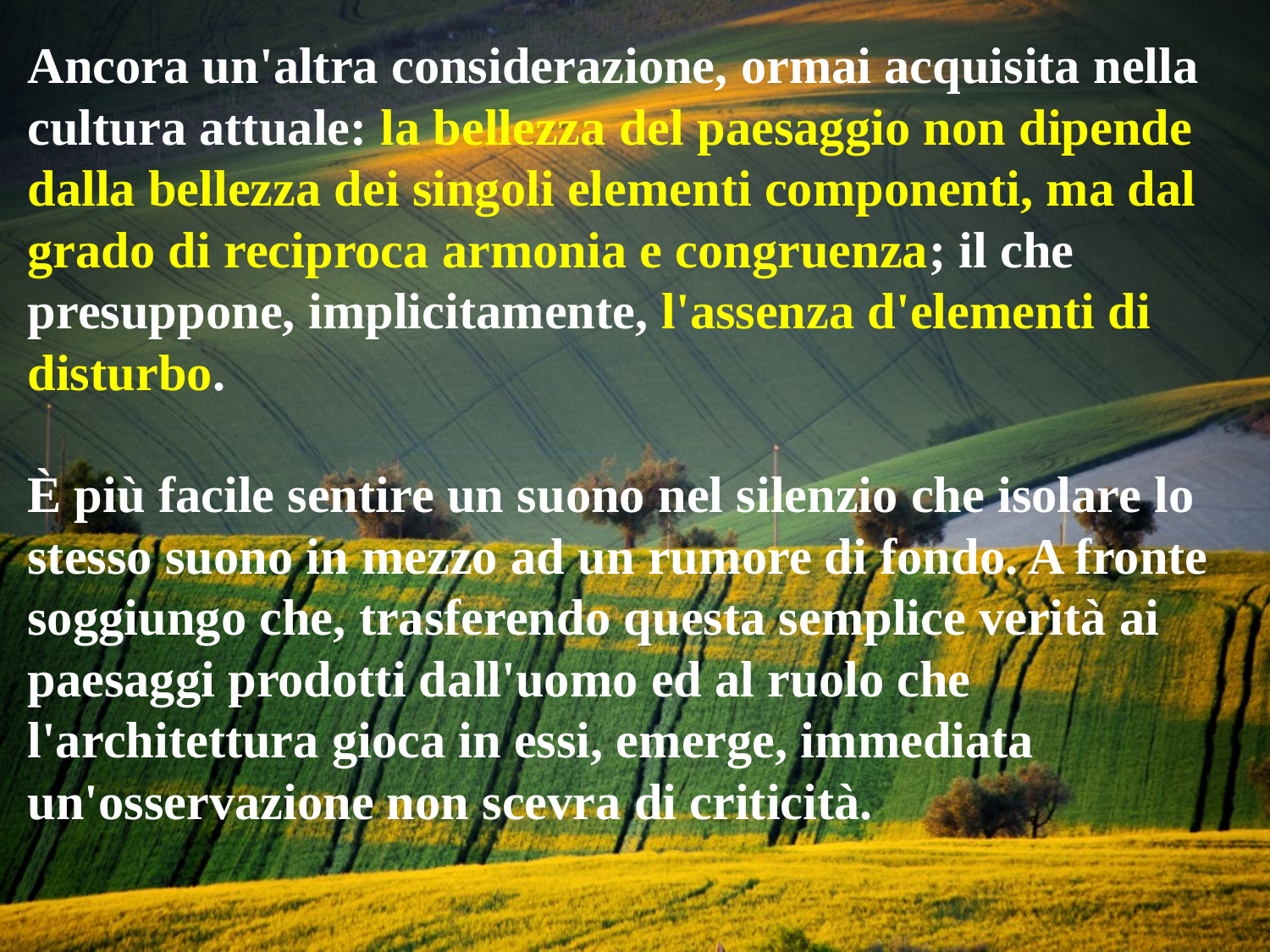

Ancora un'altra considerazione, ormai acquisita nella cultura attuale: la bellezza del paesaggio non dipende dalla bellezza dei singoli elementi componenti, ma dal grado di reciproca armonia e congruenza; il che presuppone, implicitamente, l'assenza d'elementi di disturbo.

È più facile sentire un suono nel silenzio che isolare lo stesso suono in mezzo ad un rumore di fondo. A fronte soggiungo che, trasferendo questa semplice verità ai paesaggi prodotti dall'uomo ed al ruolo che l'architettura gioca in essi, emerge, immediata un'osservazione non scevra di criticità.